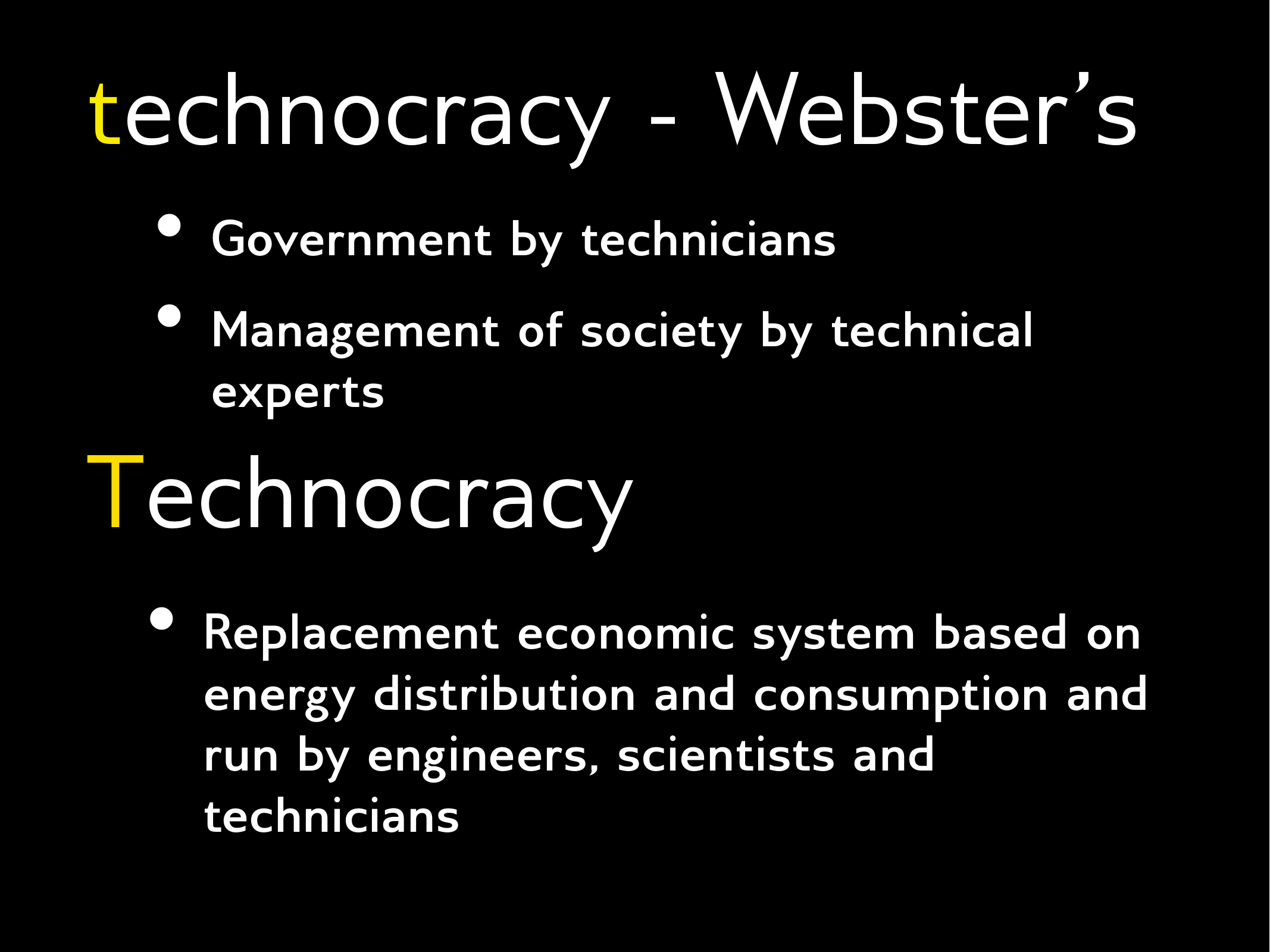

technocracy - Webster’s
Government by technicians
Management of society by technical experts
Technocracy
Replacement economic system based on energy distribution and consumption and run by engineers, scientists and technicians